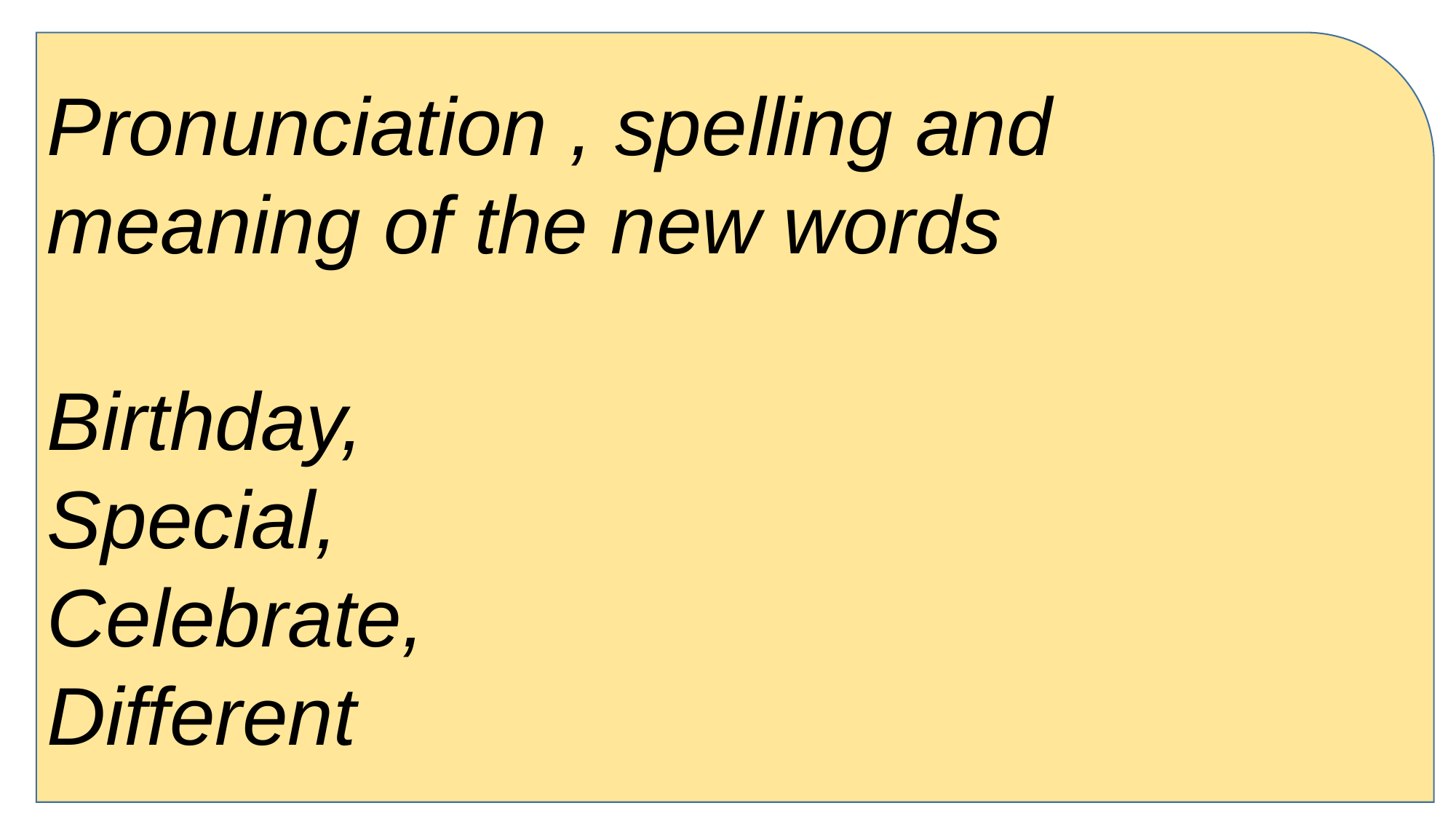

Pronunciation , spelling and meaning of the new words

Birthday,
Special,
Celebrate,
Different